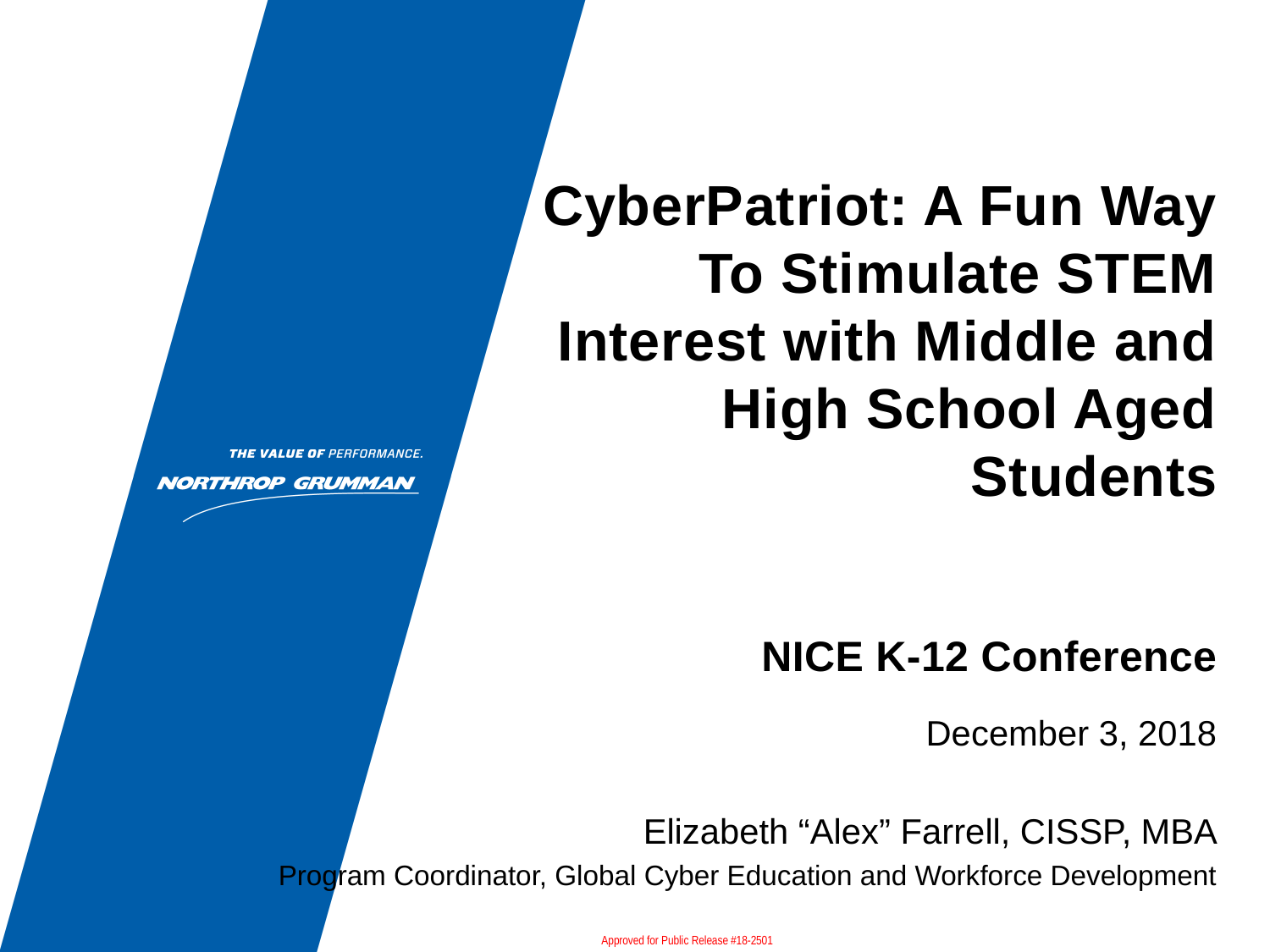

# CyberPatriot: A Fun Way To Stimulate STEM Interest with Middle and High School Aged Students
NICE K-12 Conference
December 3, 2018
Elizabeth “Alex” Farrell, CISSP, MBA
Program Coordinator, Global Cyber Education and Workforce Development
Approved for Public Release #18-2501